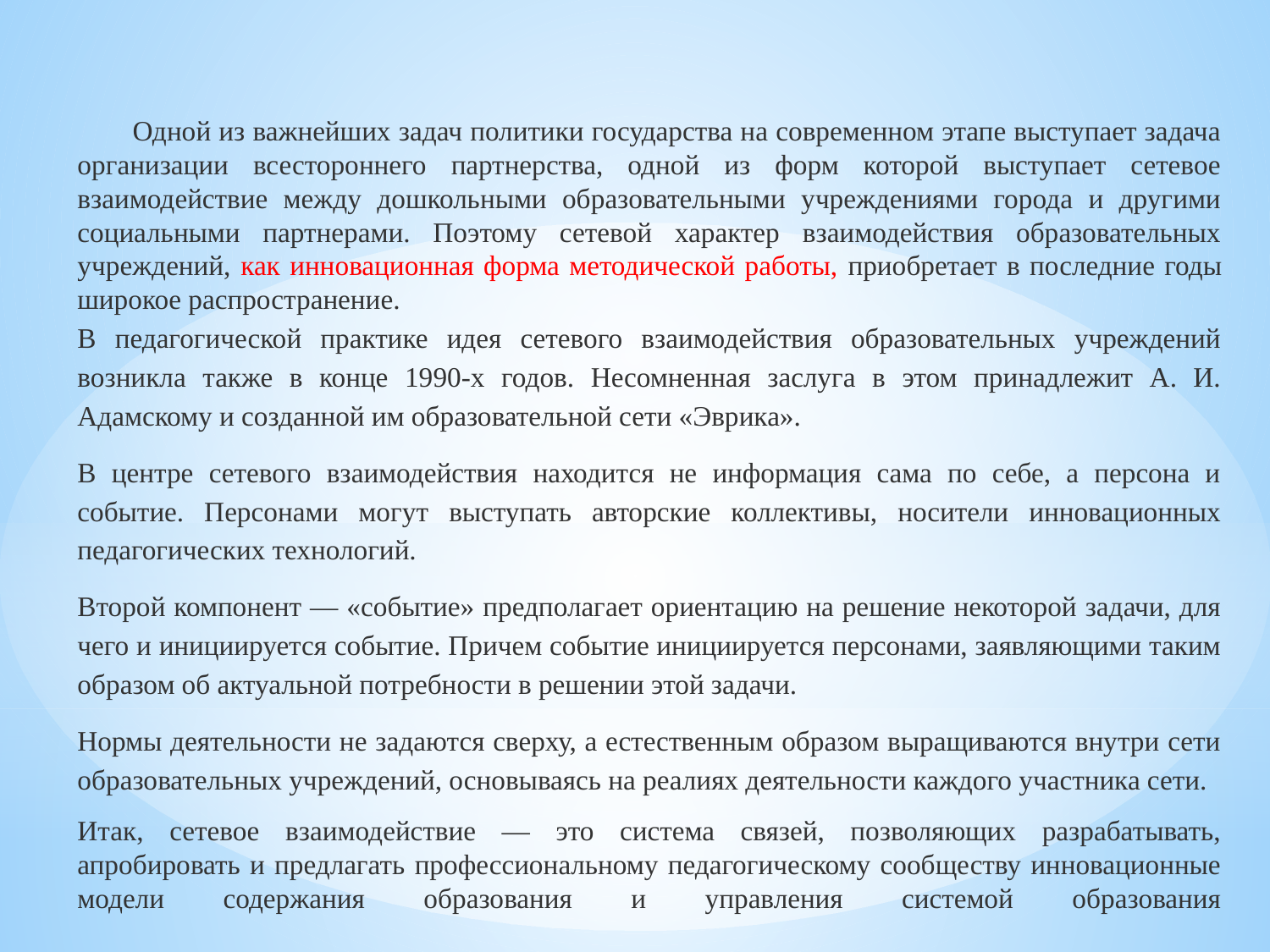

Одной из важнейших задач политики государства на современном этапе выступает задача организации всестороннего партнерства, одной из форм которой выступает сетевое взаимодействие между дошкольными образовательными учреждениями города и другими социальными партнерами. Поэтому сетевой характер взаимодействия образовательных учреждений, как инновационная форма методической работы, приобретает в последние годы широкое распространение.
В педагогической практике идея сетевого взаимодействия образовательных учреждений возникла также в конце 1990-х годов. Несомненная заслуга в этом принадлежит А. И. Адамскому и созданной им образовательной сети «Эврика».
В центре сетевого взаимодействия находится не информация сама по себе, а персона и событие. Персонами могут выступать авторские коллективы, носители инновационных педагогических технологий.
Второй компонент — «событие» предполагает ориентацию на решение некоторой задачи, для чего и инициируется событие. Причем событие инициируется персонами, заявляющими таким образом об актуальной потребности в решении этой задачи.
Нормы деятельности не задаются сверху, а естественным образом выращиваются внутри сети образовательных учреждений, основываясь на реалиях деятельности каждого участника сети.
Итак, сетевое взаимодействие — это система связей, позволяющих разрабатывать, апробировать и предлагать профессиональному педагогическому сообществу инновационные модели содержания образования и управления системой образования